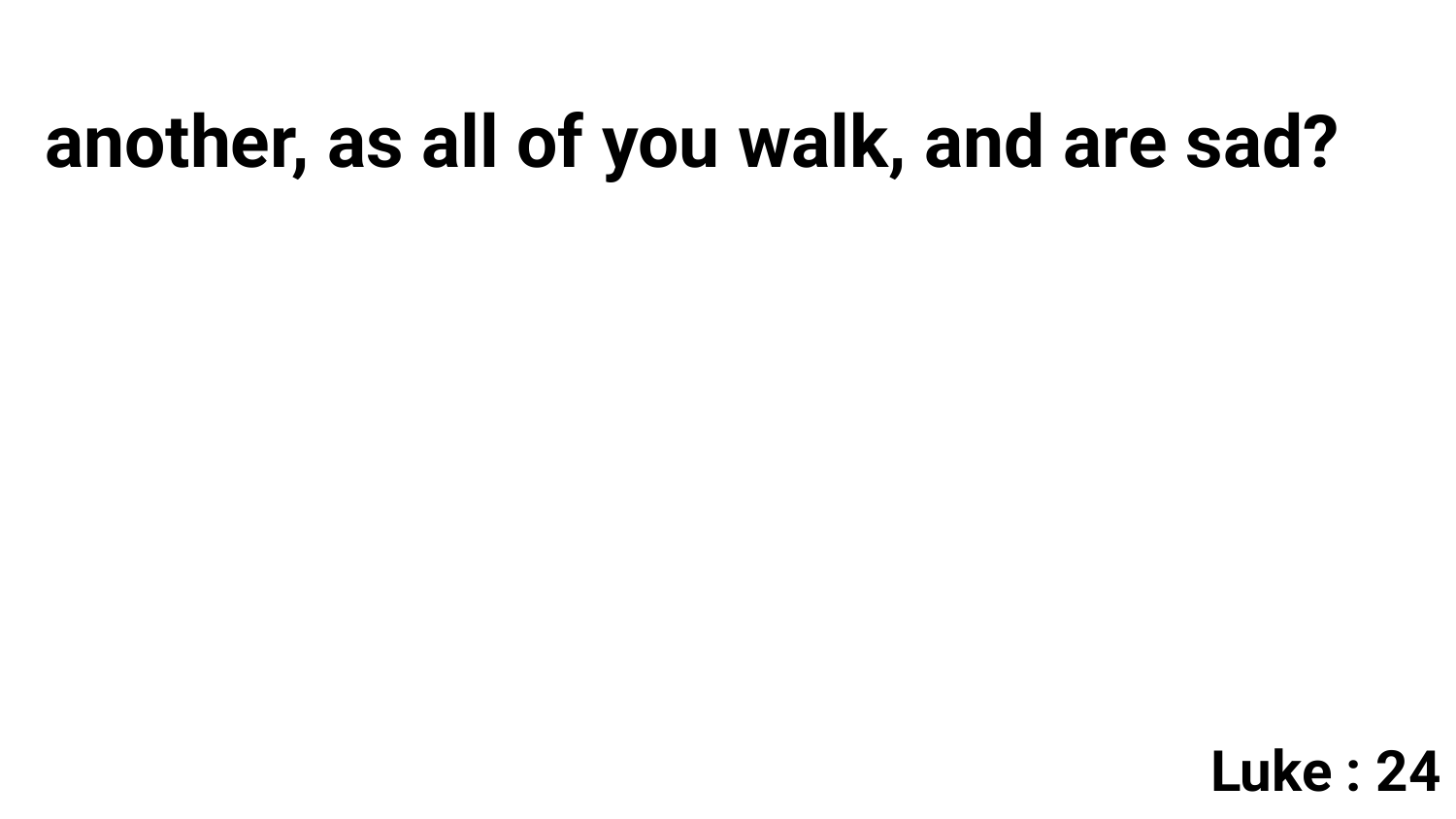

another, as all of you walk, and are sad?
Luke : 24